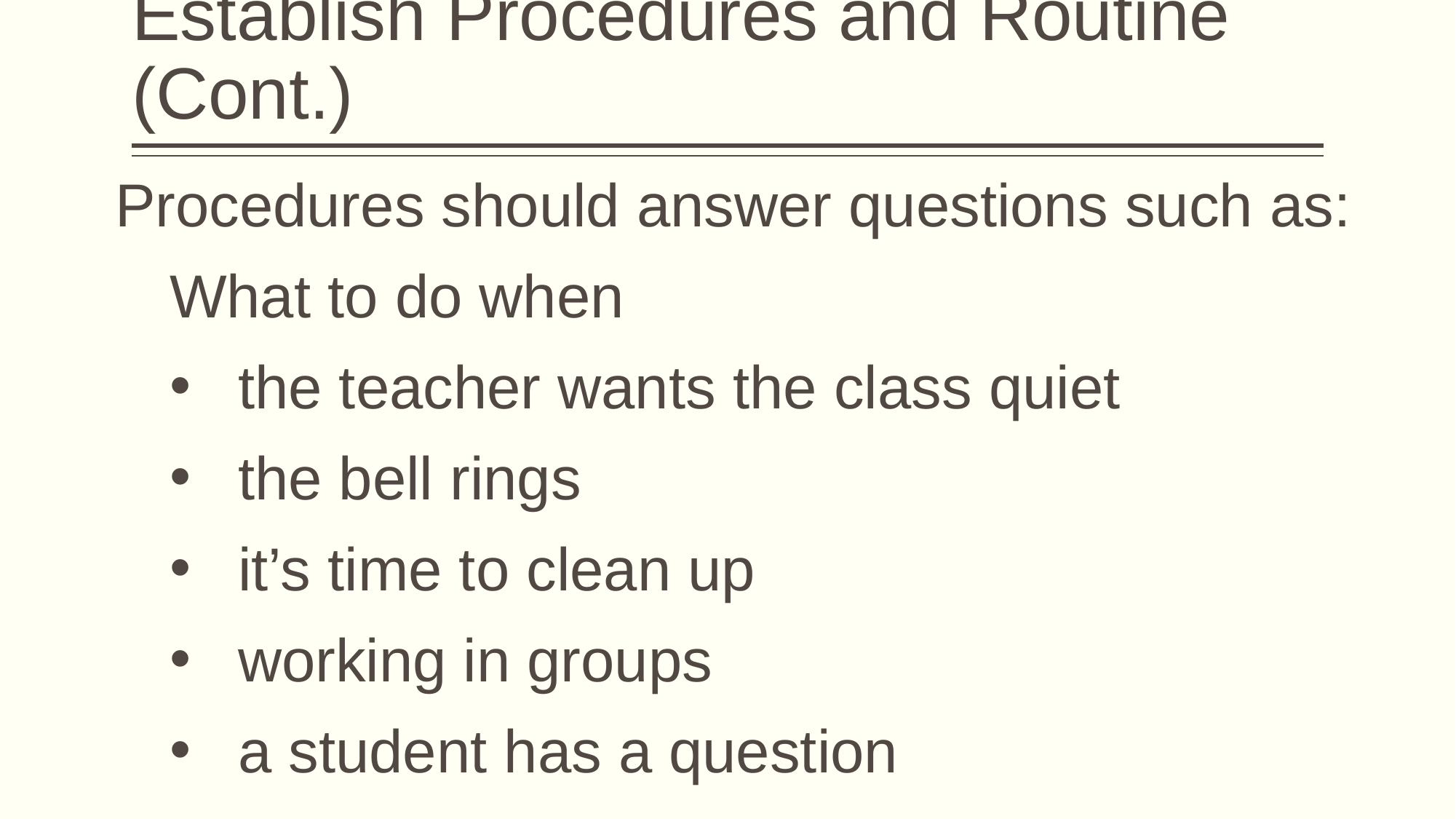

# Establish Procedures and Routine (Cont.)
Procedures should answer questions such as:
What to do when
the teacher wants the class quiet
the bell rings
it’s time to clean up
working in groups
a student has a question